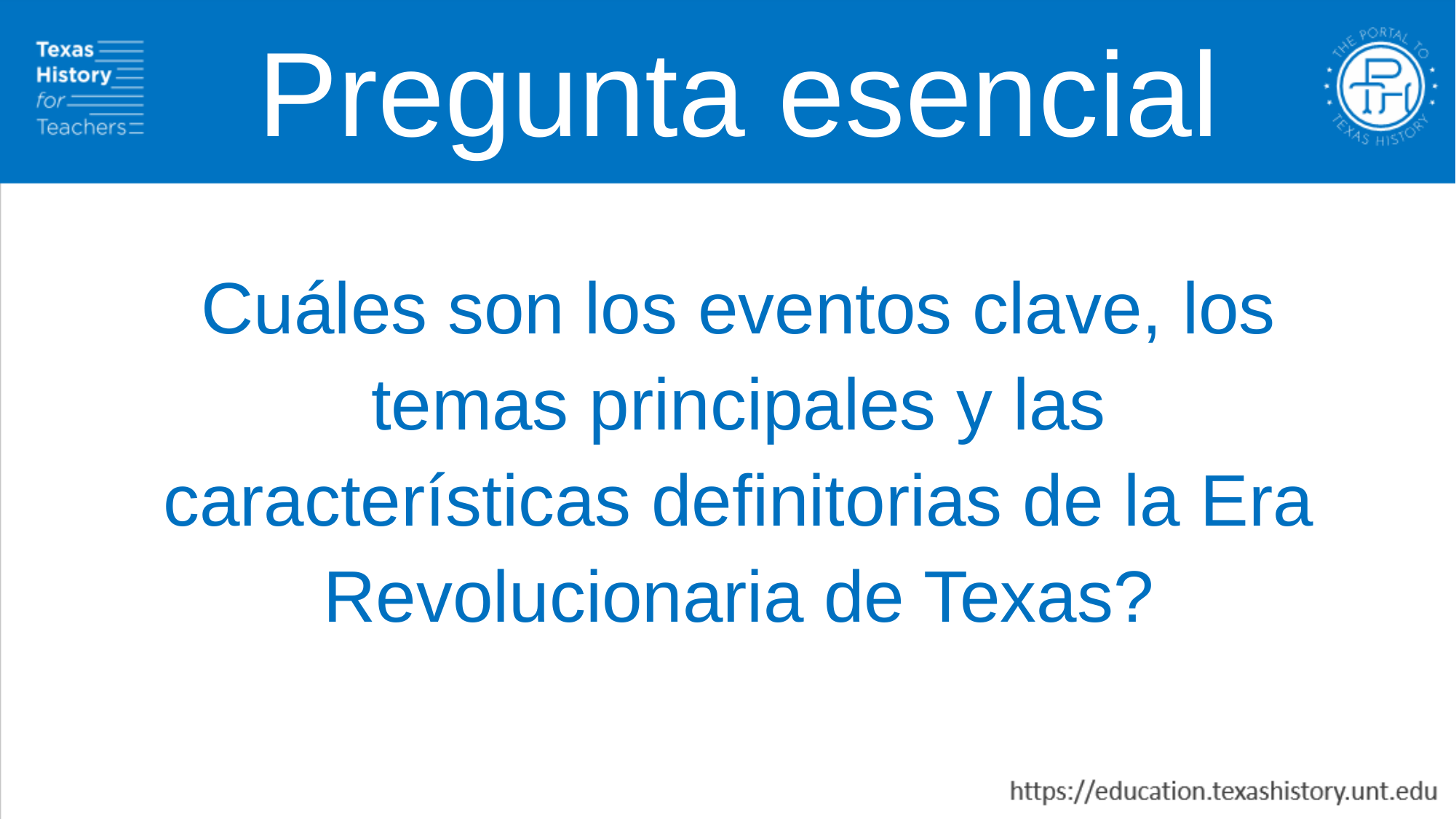

Pregunta esencial
Cuáles son los eventos clave, los temas principales y las características definitorias de la Era Revolucionaria de Texas?